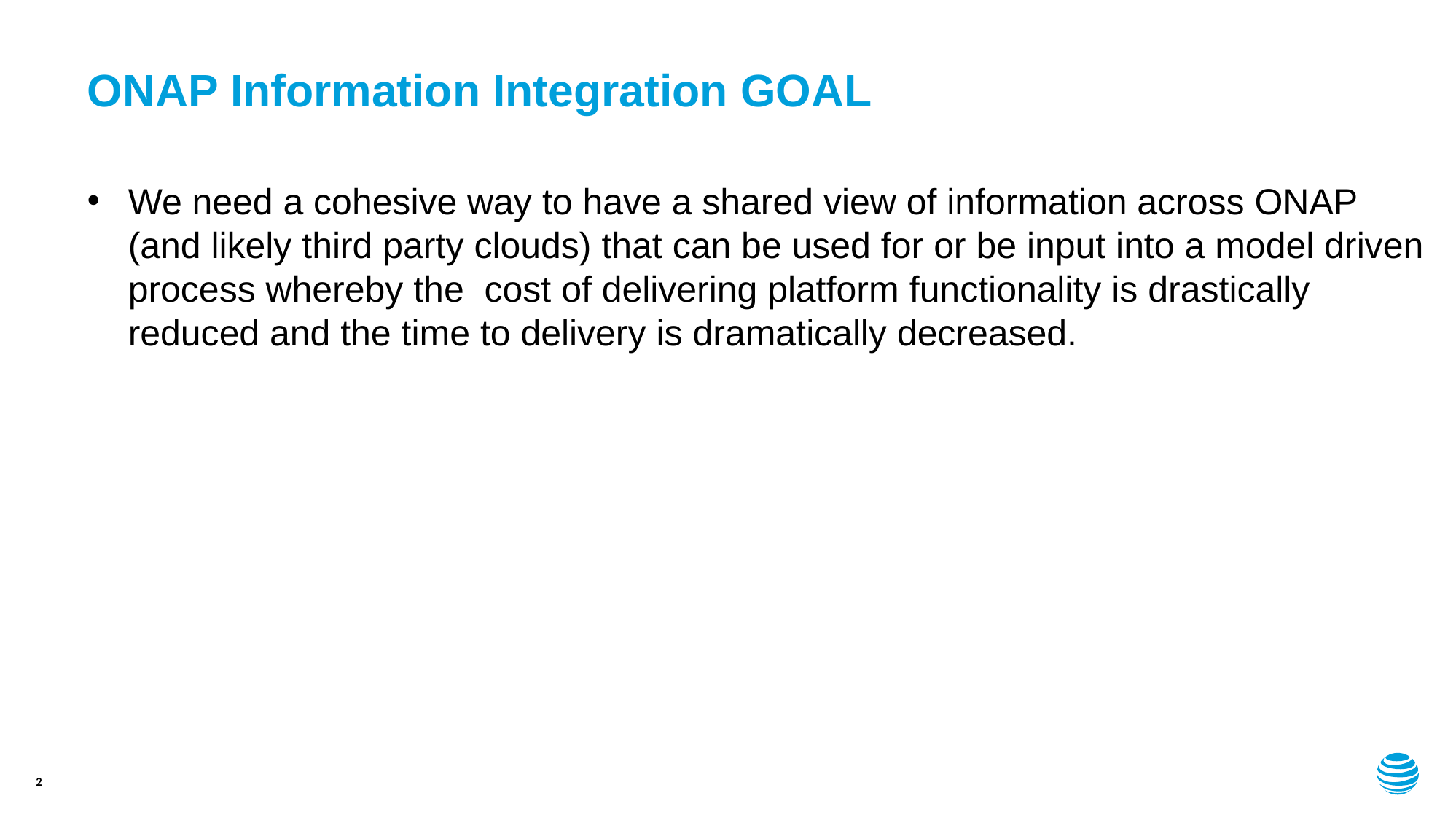

# ONAP Information Integration GOAL
We need a cohesive way to have a shared view of information across ONAP (and likely third party clouds) that can be used for or be input into a model driven process whereby the  cost of delivering platform functionality is drastically reduced and the time to delivery is dramatically decreased.
2